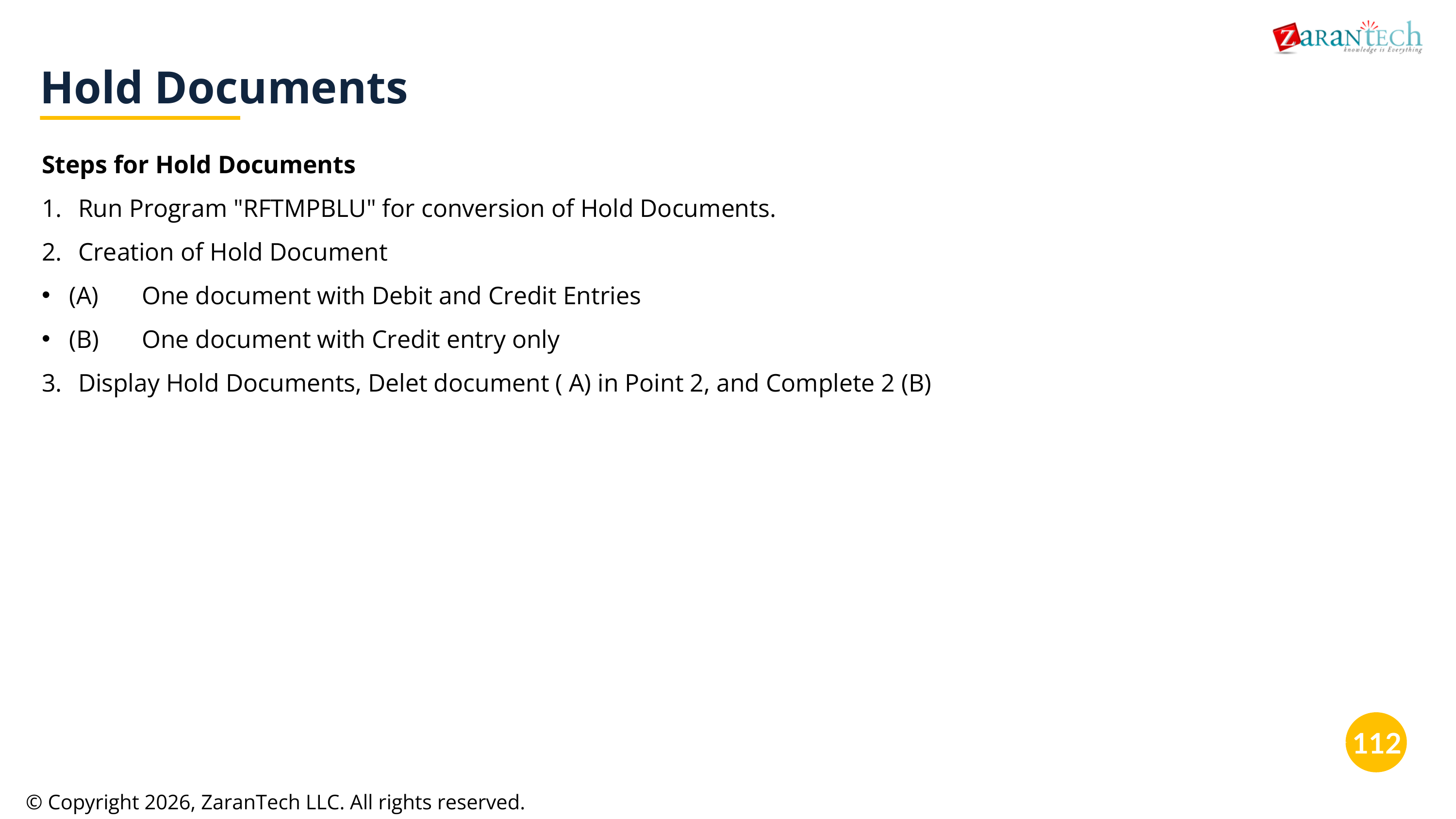

Hold Documents

Steps for Hold Documents
Run Program "RFTMPBLU" for conversion of Hold Documents.
Creation of Hold Document
(A)	One document with Debit and Credit Entries
(B)	One document with Credit entry only
Display Hold Documents, Delet document ( A) in Point 2, and Complete 2 (B)
112
© Copyright 2026, ZaranTech LLC. All rights reserved.